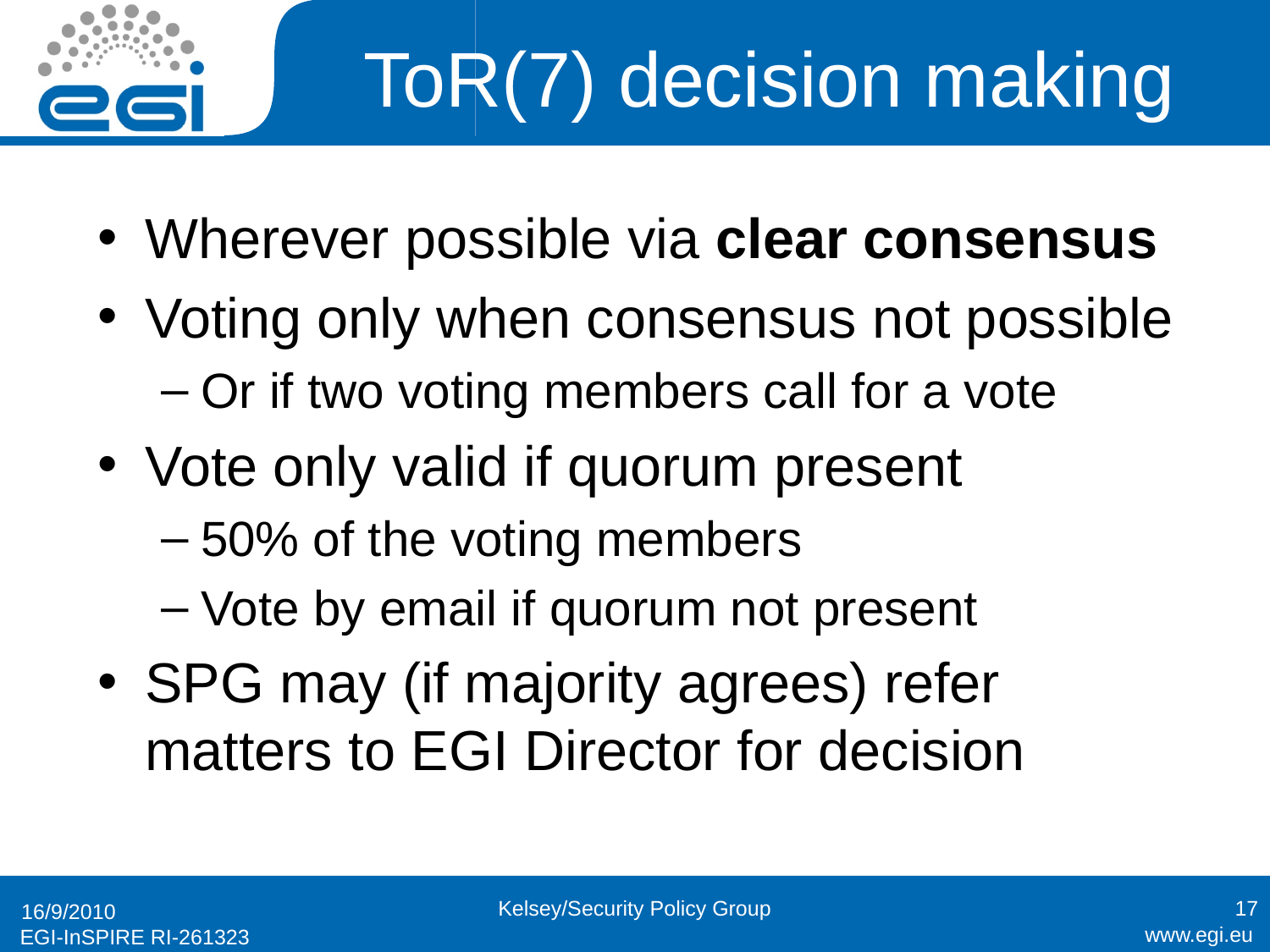

# ToR(7) decision making
Wherever possible via clear consensus
Voting only when consensus not possible
Or if two voting members call for a vote
Vote only valid if quorum present
50% of the voting members
Vote by email if quorum not present
SPG may (if majority agrees) refer matters to EGI Director for decision
Kelsey/Security Policy Group
17
16/9/2010